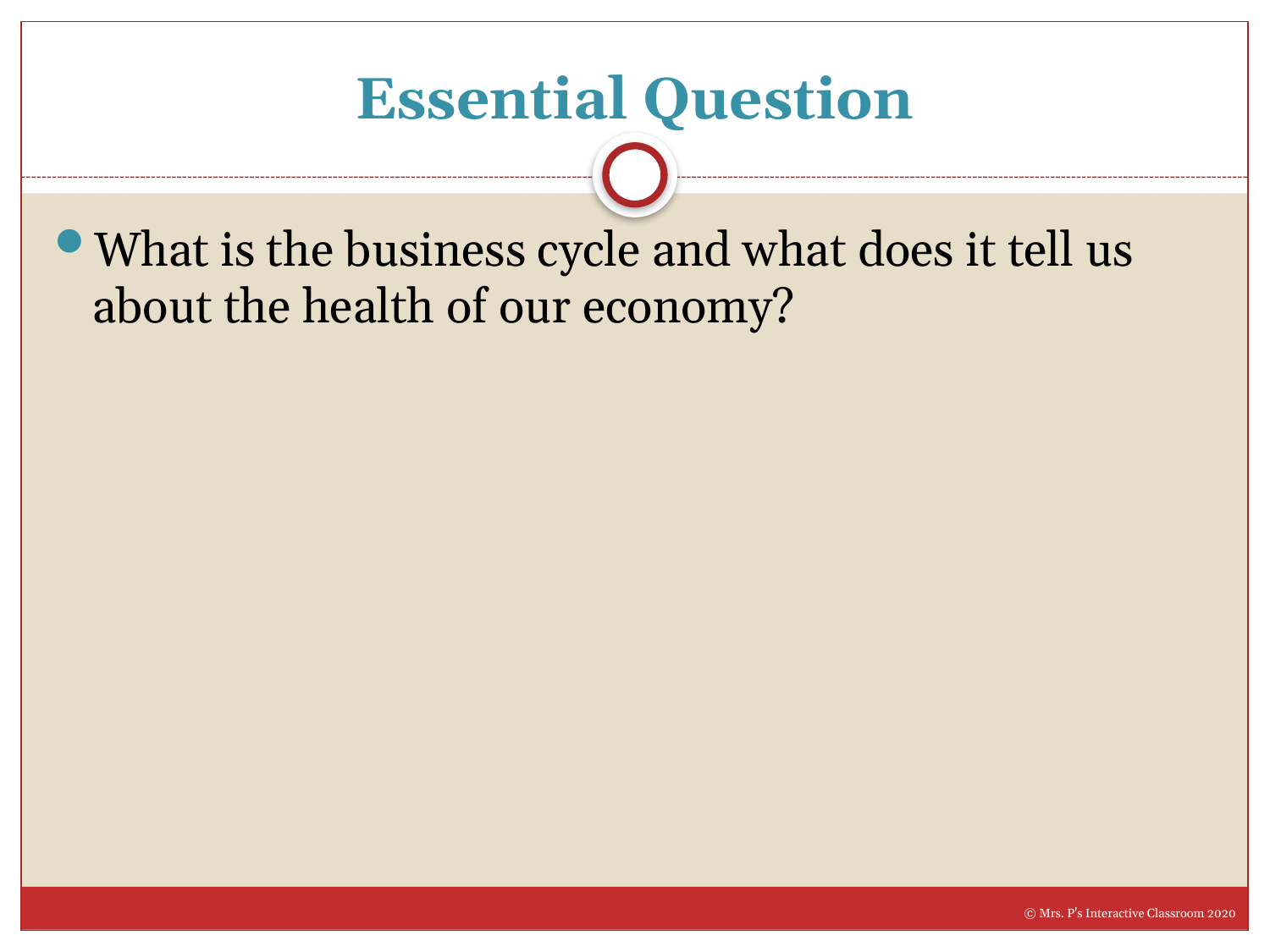

# Essential Question
What is the business cycle and what does it tell us about the health of our economy?
© Mrs. P's Interactive Classroom 2020